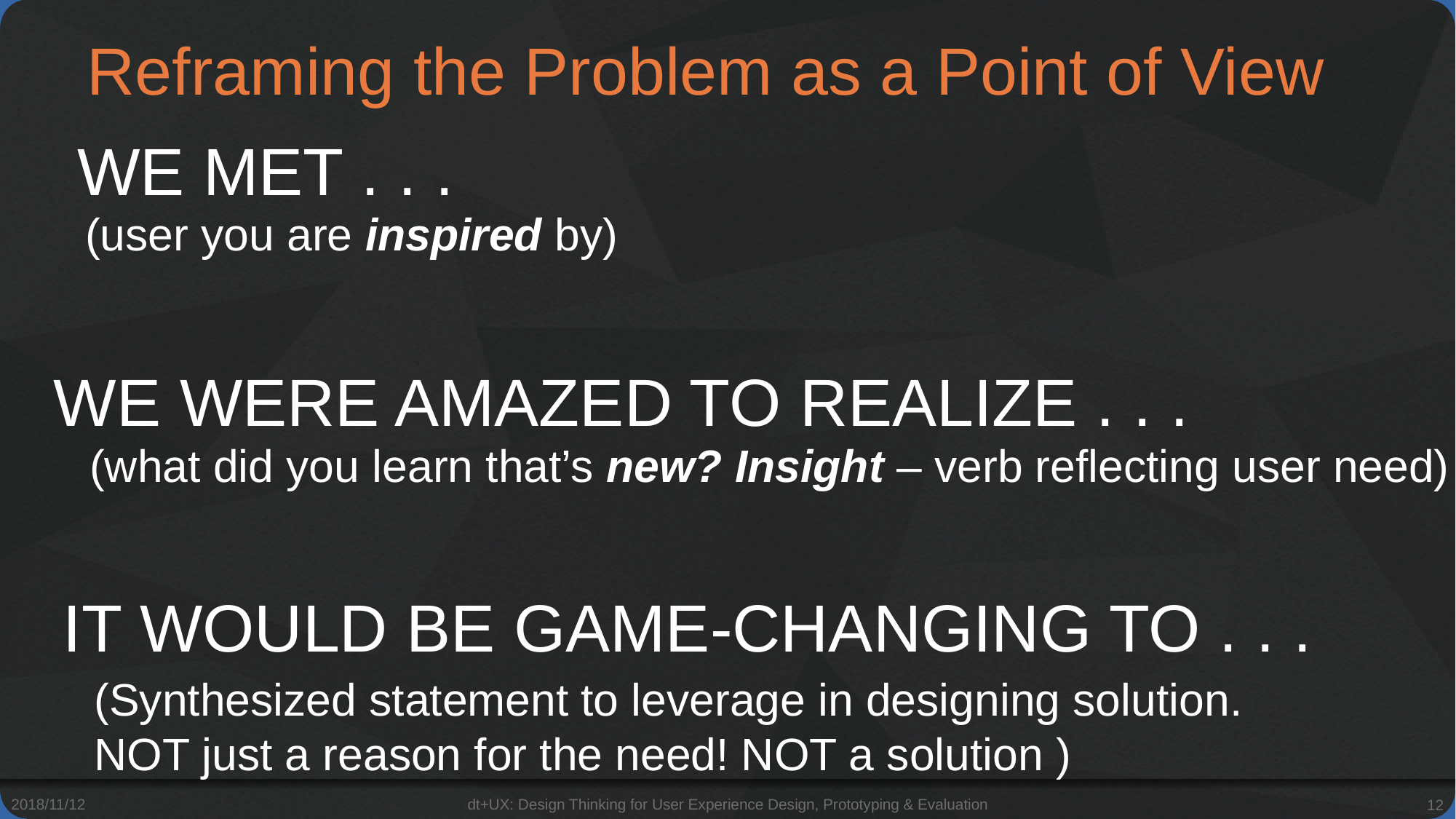

# Reframing the Problem as a Point of View
WE MET . . .
(user you are inspired by)
WE WERE AMAZED TO REALIZE . . .
(what did you learn that’s new? Insight – verb reflecting user need)
IT WOULD BE GAME-CHANGING TO . . .
(Synthesized statement to leverage in designing solution.
NOT just a reason for the need! NOT a solution )
2018/11/12
dt+UX: Design Thinking for User Experience Design, Prototyping & Evaluation
12